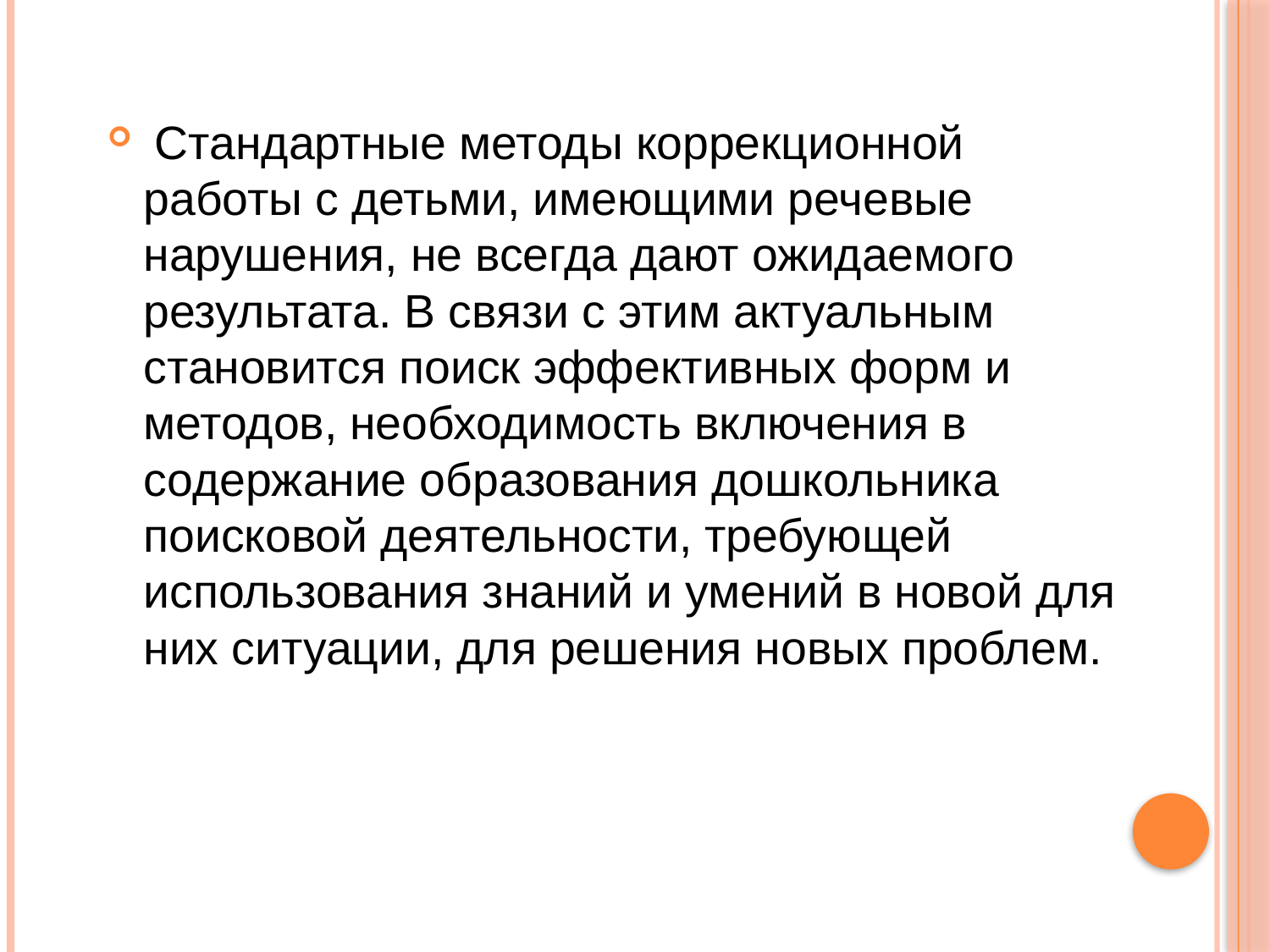

Стандартные методы коррекционной работы с детьми, имеющими речевые нарушения, не всегда дают ожидаемого результата. В связи с этим актуальным становится поиск эффективных форм и методов, необходимость включения в содержание образования дошкольника поисковой деятельности, требующей использования знаний и умений в новой для них ситуации, для решения новых проблем.